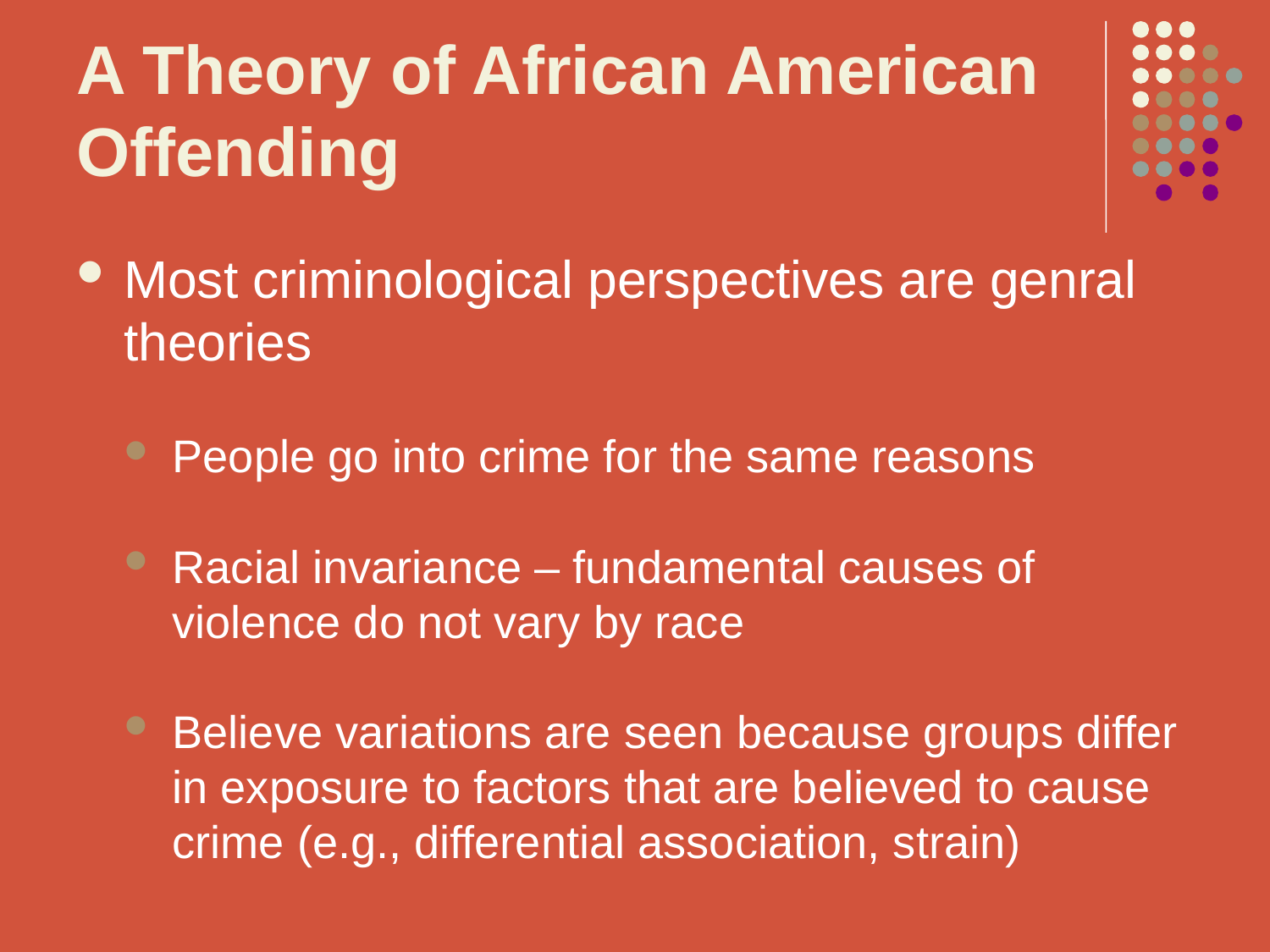

# A Theory of African American Offending
Most criminological perspectives are genral theories

People go into crime for the same reasons

Racial invariance – fundamental causes of violence do not vary by race

Believe variations are seen because groups differ in exposure to factors that are believed to cause crime (e.g., differential association, strain)